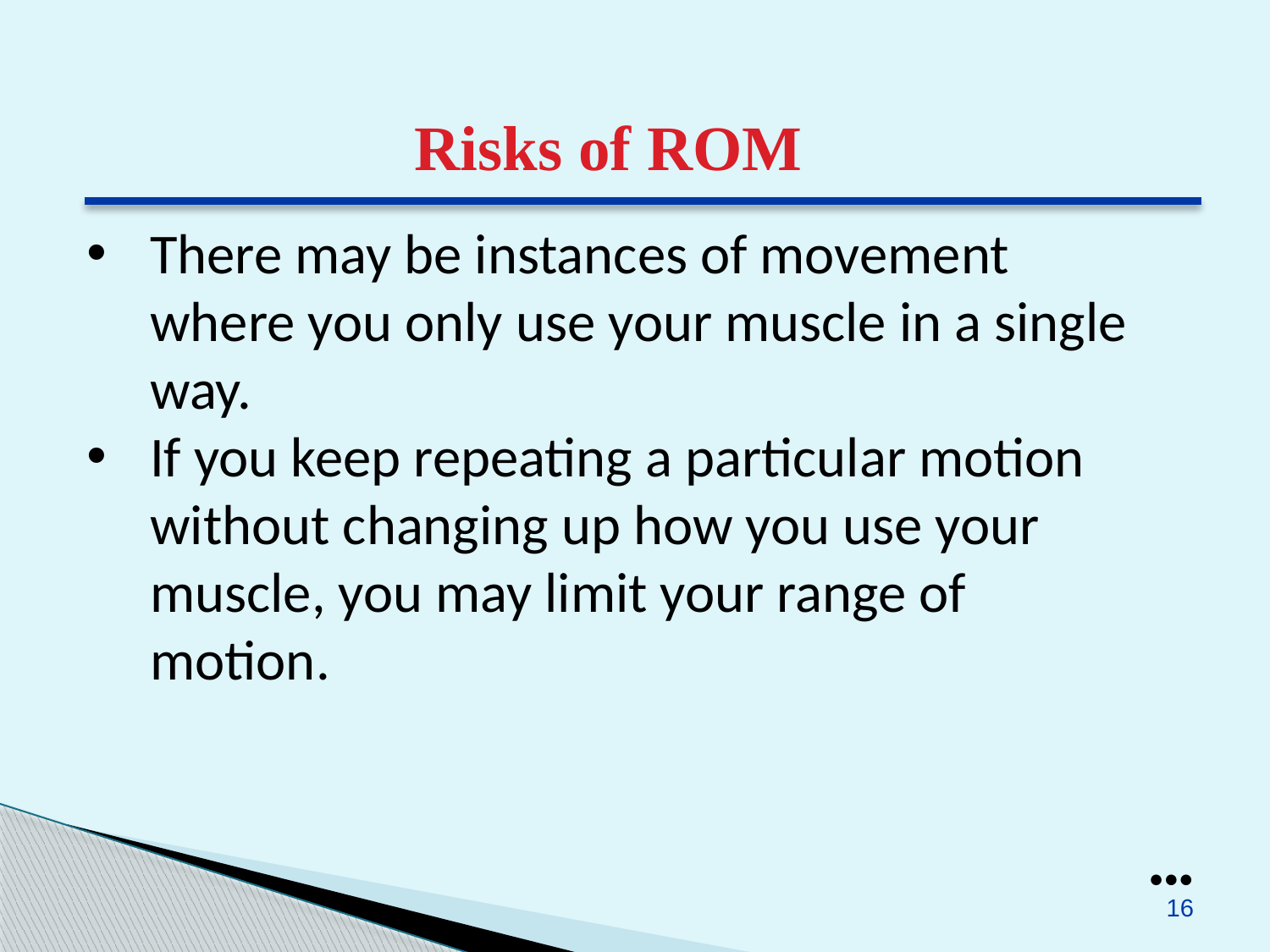

Risks of ROM
There may be instances of movement where you only use your muscle in a single way.
If you keep repeating a particular motion without changing up how you use your muscle, you may limit your range of motion.
●●●
16